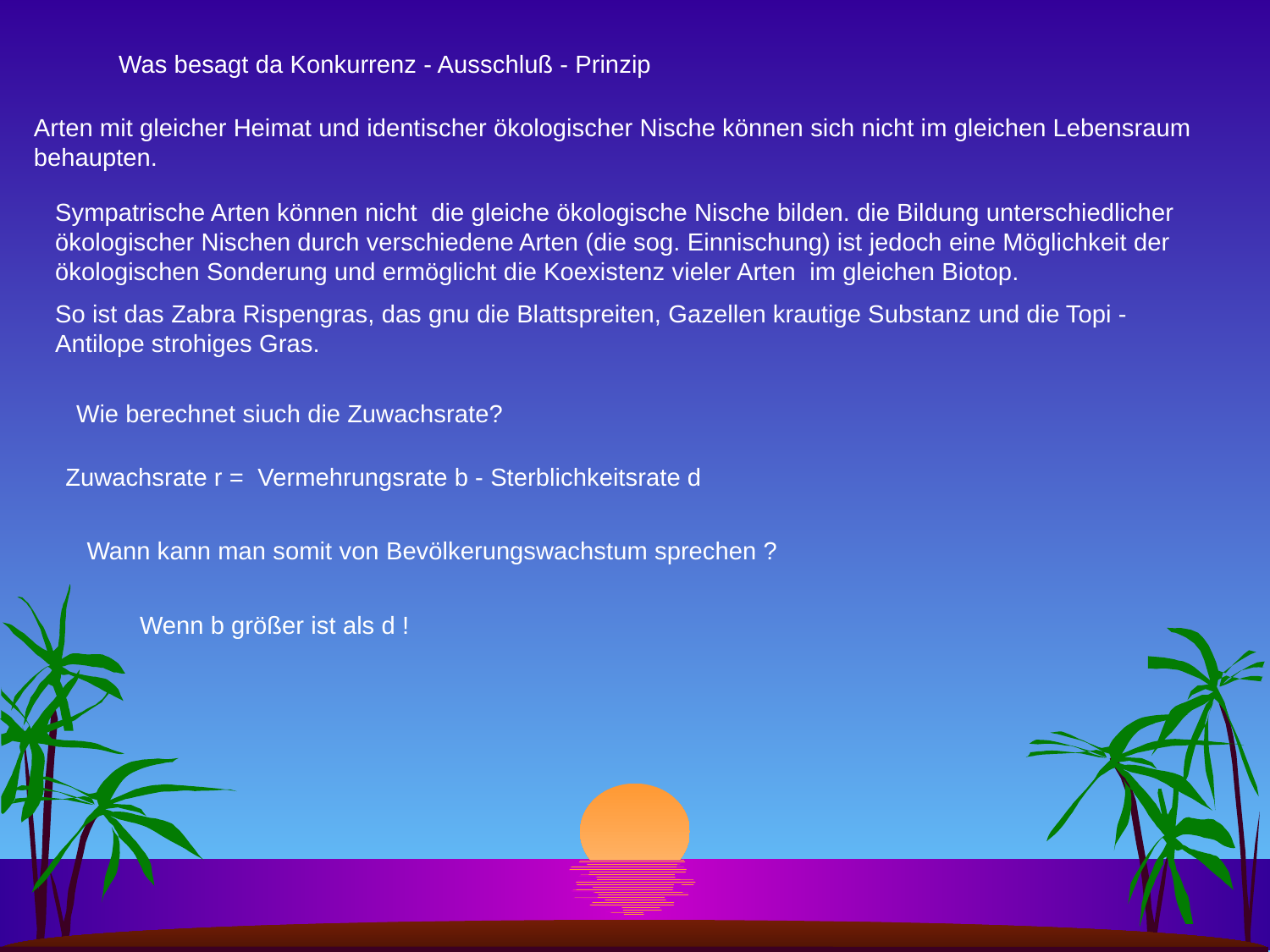

Was besagt da Konkurrenz - Ausschluß - Prinzip
Arten mit gleicher Heimat und identischer ökologischer Nische können sich nicht im gleichen Lebensraum behaupten.
Sympatrische Arten können nicht  die gleiche ökologische Nische bilden. die Bildung unterschiedlicher ökologischer Nischen durch verschiedene Arten (die sog. Einnischung) ist jedoch eine Möglichkeit der ökologischen Sonderung und ermöglicht die Koexistenz vieler Arten  im gleichen Biotop.
So ist das Zabra Rispengras, das gnu die Blattspreiten, Gazellen krautige Substanz und die Topi - Antilope strohiges Gras.
Wie berechnet siuch die Zuwachsrate?
Zuwachsrate r =  Vermehrungsrate b - Sterblichkeitsrate d
Wann kann man somit von Bevölkerungswachstum sprechen ?
Wenn b größer ist als d !